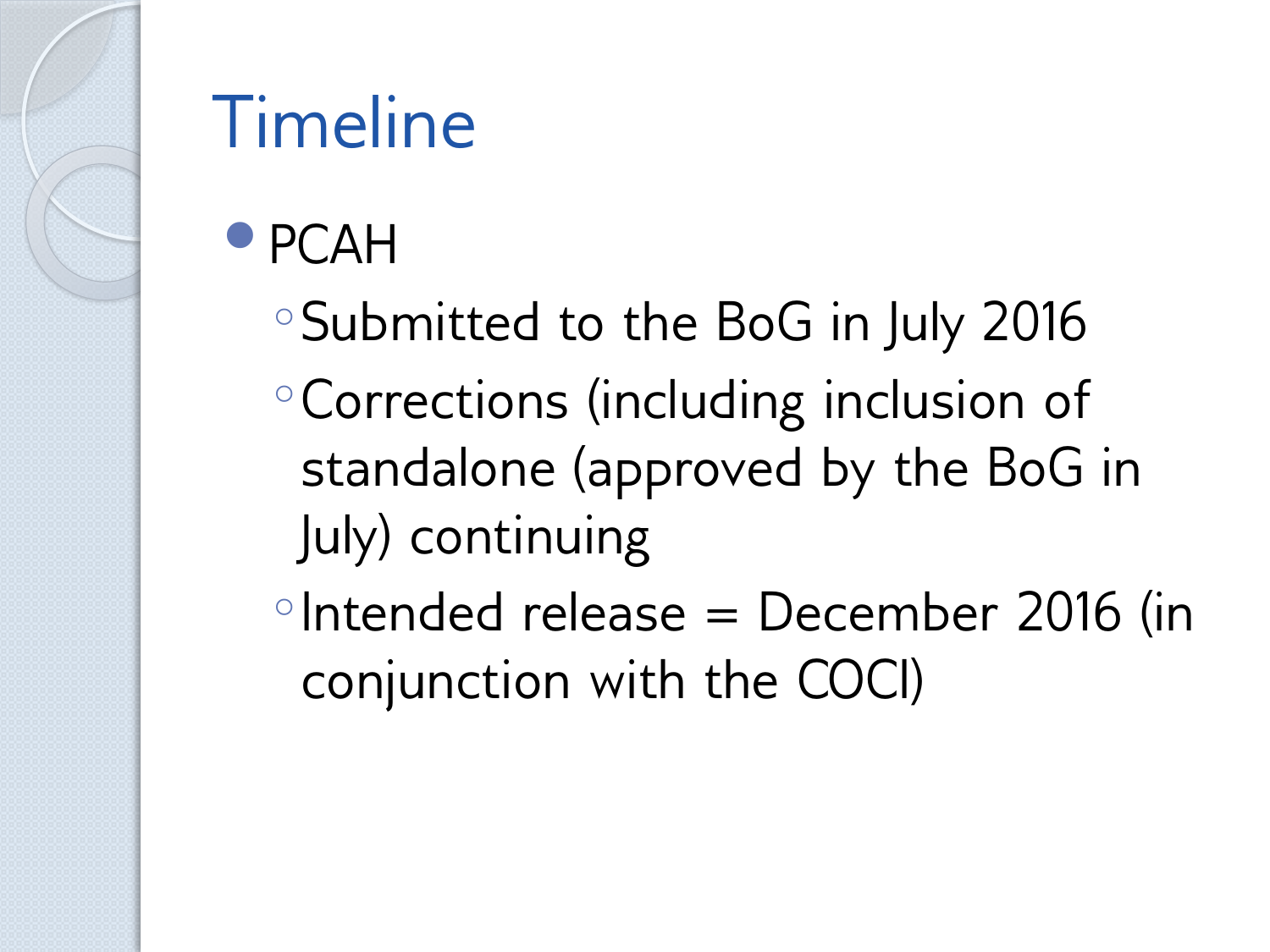

# Timeline
PCAH
Submitted to the BoG in July 2016
Corrections (including inclusion of standalone (approved by the BoG in July) continuing
Intended release = December 2016 (in conjunction with the COCI)